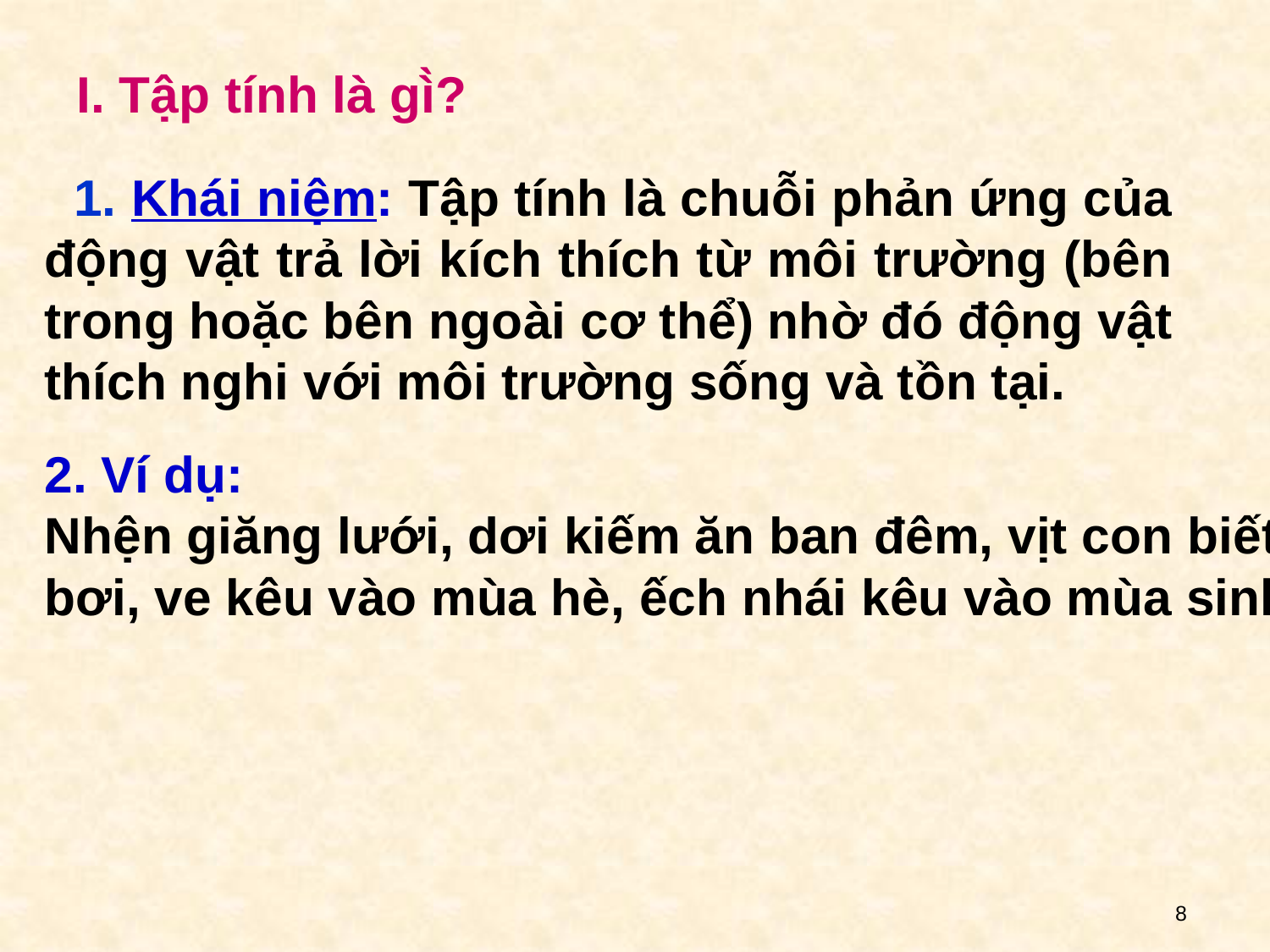

I. Tập tính là gì̀?
  1. Khái niệm: Tập tính là chuỗi phản ứng của động vật trả lời kích thích từ môi trường (bên trong hoặc bên ngoài cơ thể) nhờ đó động vật thích nghi với môi trường sống và tồn tại.

2. Ví dụ:
Nhện giăng lưới, dơi kiếm ăn ban đêm, vịt con biết
bơi, ve kêu vào mùa hè, ếch nhái kêu vào mùa sinh sản…
8